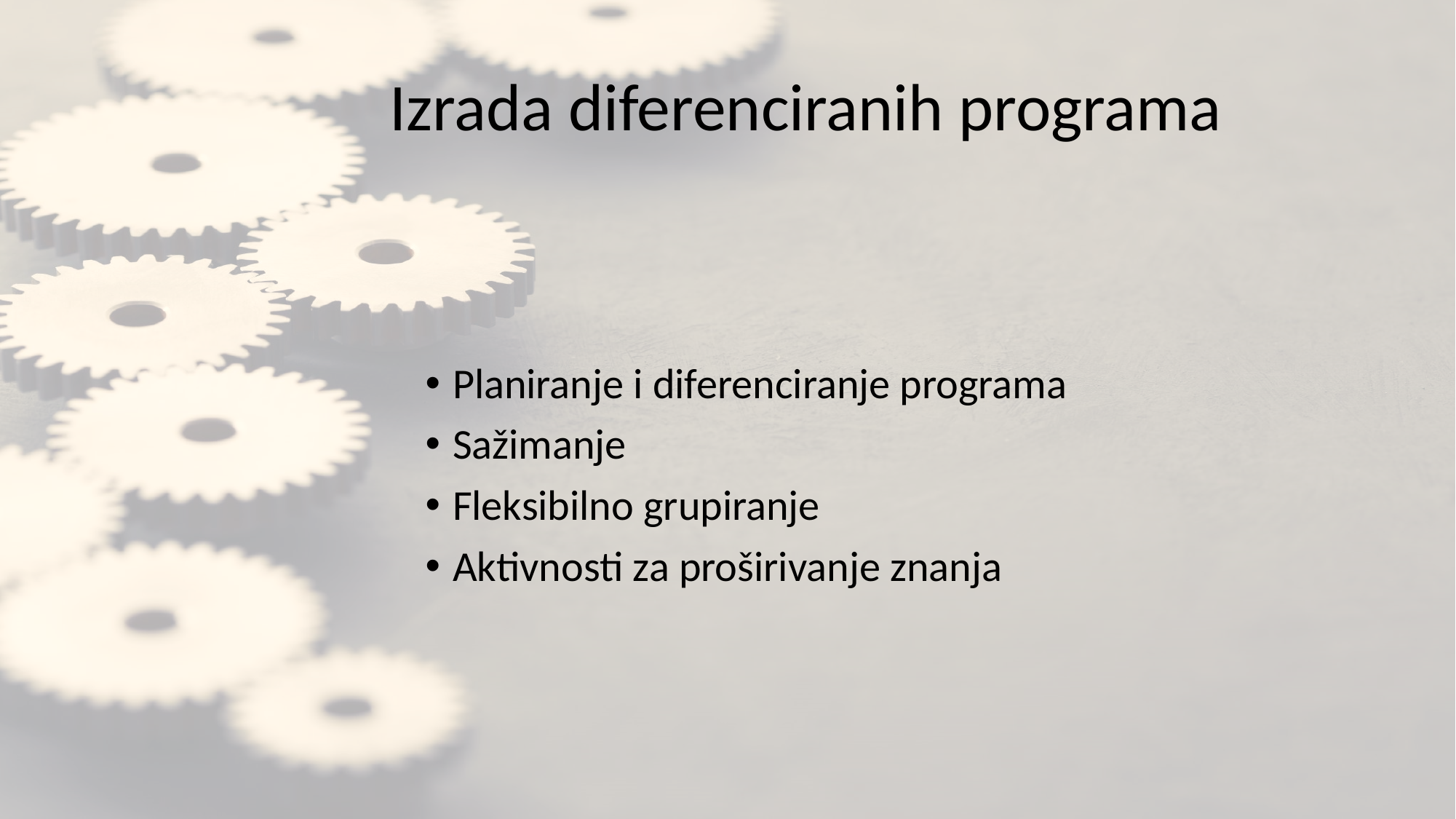

# Izrada diferenciranih programa

Planiranje i diferenciranje programa
Sažimanje
Fleksibilno grupiranje
Aktivnosti za proširivanje znanja